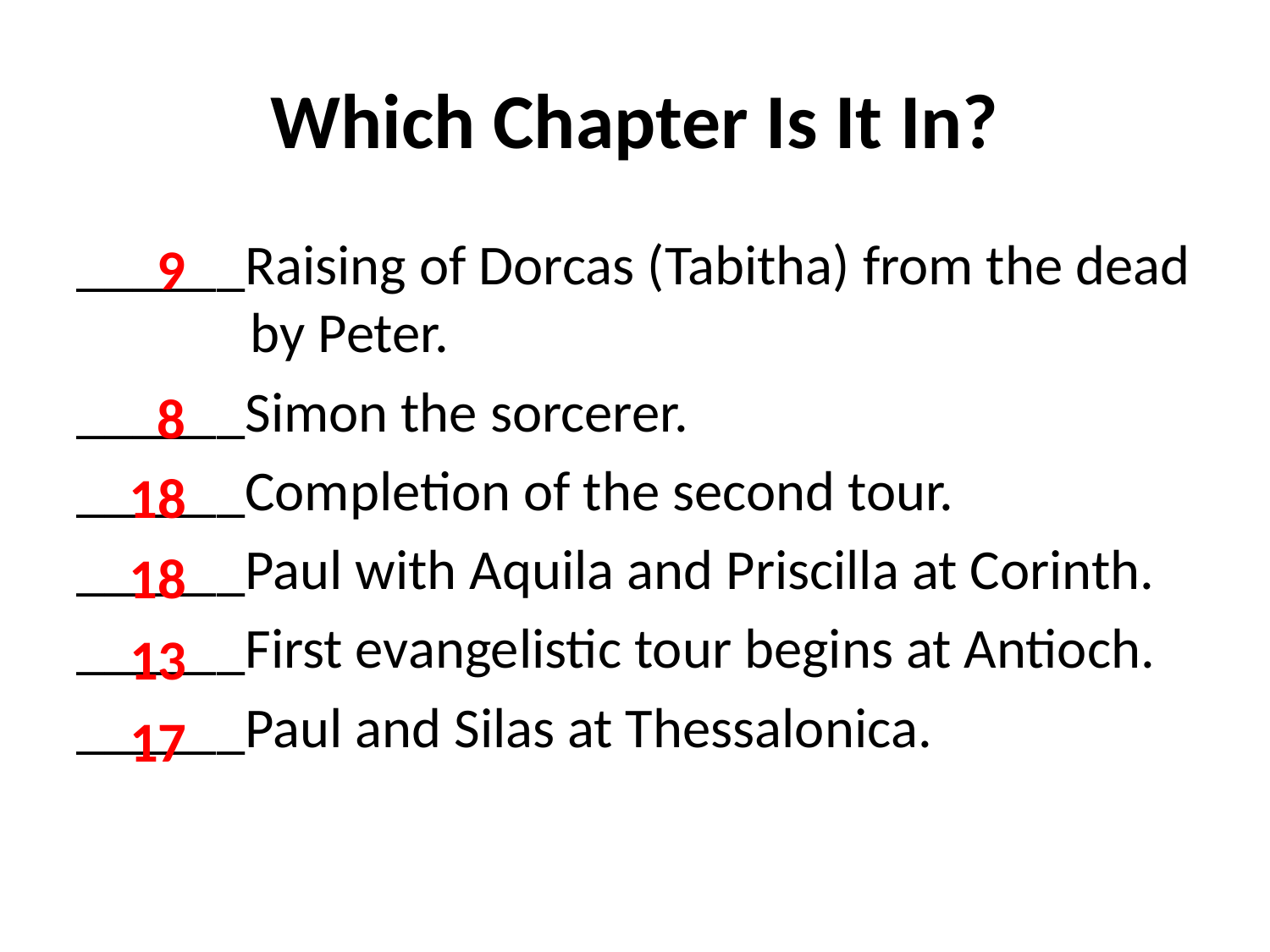

# Which Chapter Is It In?
______Raising of Dorcas (Tabitha) from the dead by Peter.
______Simon the sorcerer.
______Completion of the second tour.
______Paul with Aquila and Priscilla at Corinth.
______First evangelistic tour begins at Antioch.
______Paul and Silas at Thessalonica.
9
8
18
18
13
17